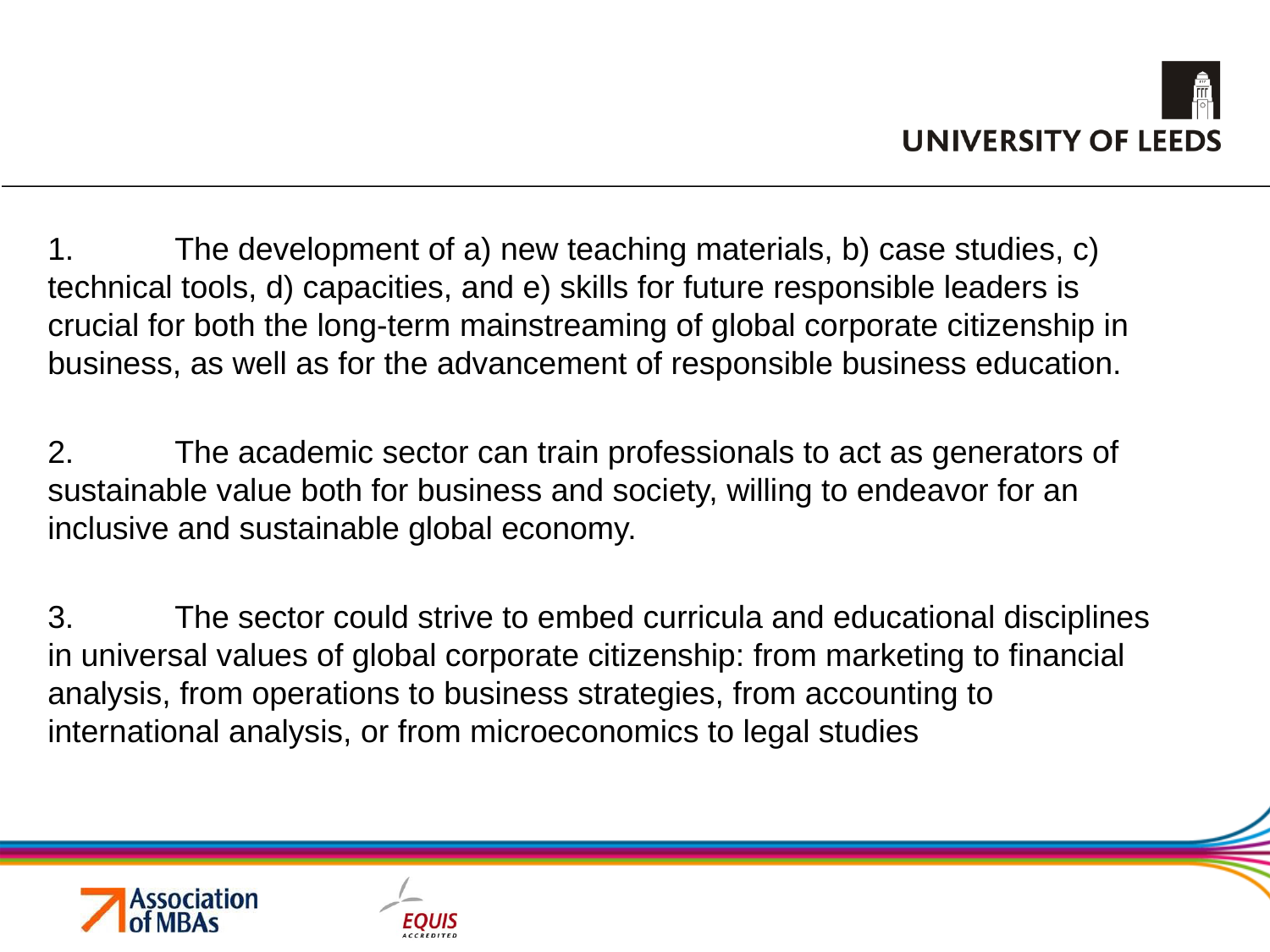

1.	The development of a) new teaching materials, b) case studies, c) technical tools, d) capacities, and e) skills for future responsible leaders is crucial for both the long-term mainstreaming of global corporate citizenship in business, as well as for the advancement of responsible business education.

2.	The academic sector can train professionals to act as generators of sustainable value both for business and society, willing to endeavor for an inclusive and sustainable global economy.

3.	The sector could strive to embed curricula and educational disciplines in universal values of global corporate citizenship: from marketing to financial analysis, from operations to business strategies, from accounting to international analysis, or from microeconomics to legal studies